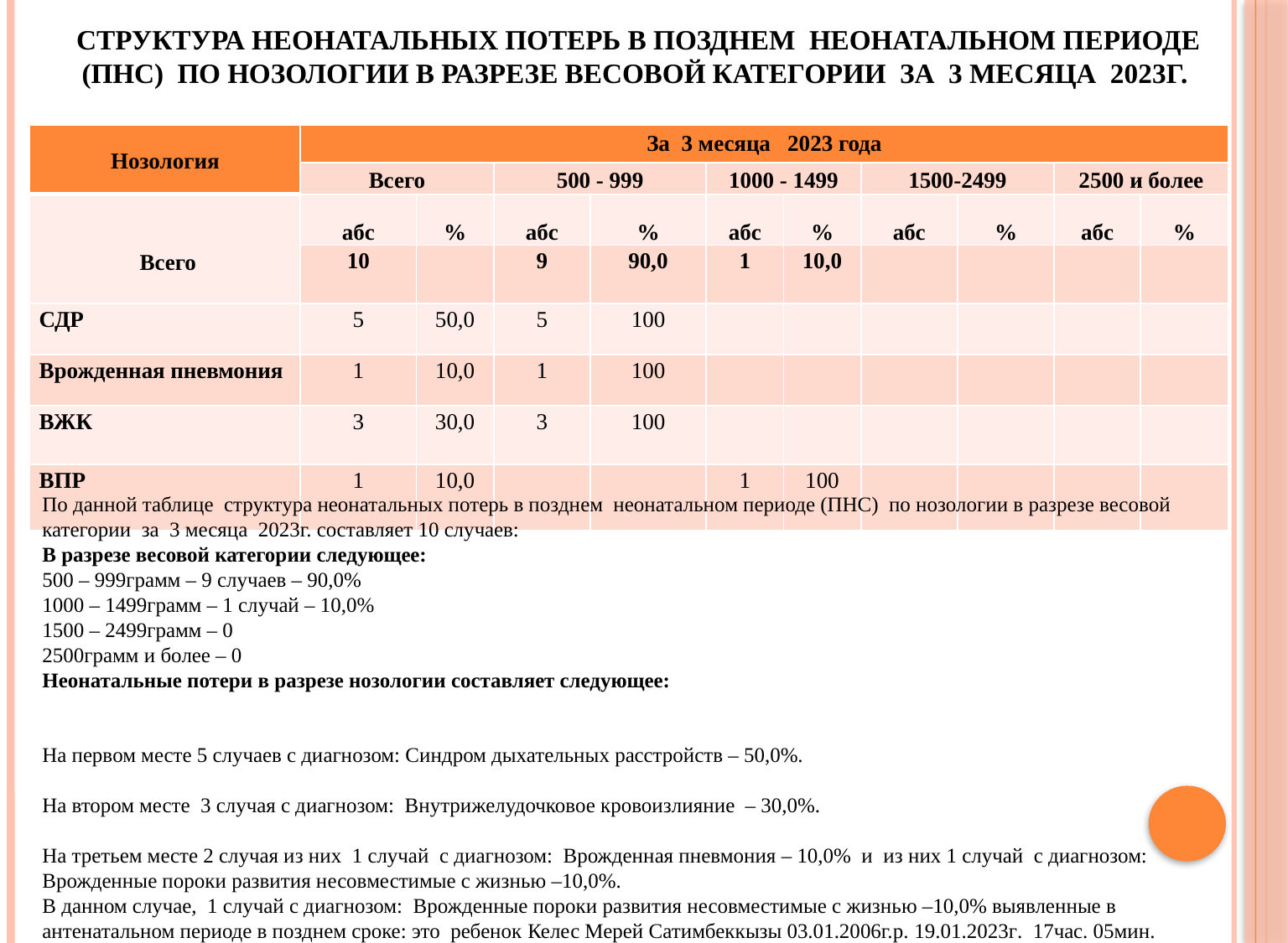

# Структура неонатальных потерь в позднем  неонатальном периоде (ПНС)  по нозологии в разрезе весовой категории  за  3 месяца  2023г.
| Нозология | За 3 месяца 2023 года |  |  |  |  |  |  |  |  |  |
| --- | --- | --- | --- | --- | --- | --- | --- | --- | --- | --- |
|  | Всего |  | 500 - 999 |  | 1000 - 1499 |  | 1500-2499 |  | 2500 и более |  |
| Всего | абс | % | абс | % | абс | % | абс | % | абс | % |
|  | 10 |  | 9 | 90,0 | 1 | 10,0 |  |  |  |  |
| СДР | 5 | 50,0 | 5 | 100 |  |  |  |  |  |  |
| Врожденная пневмония | 1 | 10,0 | 1 | 100 |  |  |  |  |  |  |
| ВЖК | 3 | 30,0 | 3 | 100 |  |  |  |  |  |  |
| ВПР | 1 | 10,0 |  |  | 1 | 100 |  |  |  |  |
По данной таблице  структура неонатальных потерь в позднем  неонатальном периоде (ПНС)  по нозологии в разрезе весовой категории  за  3 месяца  2023г. составляет 10 случаев:
В разрезе весовой категории следующее:
500 – 999грамм – 9 случаев – 90,0%
1000 – 1499грамм – 1 случай – 10,0%
1500 – 2499грамм – 0
2500грамм и более – 0
Неонатальные потери в разрезе нозологии составляет следующее:
На первом месте 5 случаев с диагнозом: Синдром дыхательных расстройств – 50,0%.
На втором месте  3 случая с диагнозом:  Внутрижелудочковое кровоизлияние  – 30,0%.
На третьем месте 2 случая из них  1 случай  с диагнозом:  Врожденная пневмония – 10,0%  и  из них 1 случай  с диагнозом:  Врожденные пороки развития несовместимые с жизнью –10,0%.
В данном случае,  1 случай с диагнозом:  Врожденные пороки развития несовместимые с жизнью –10,0% выявленные в антенатальном периоде в позднем сроке: это  ребенок Келес Мерей Сатимбеккызы 03.01.2006г.р. 19.01.2023г.  17час. 05мин.              пол – мальчик,  вес – 1390грамм,  рост-38см.  По шкале Апгар 3-5 балла.